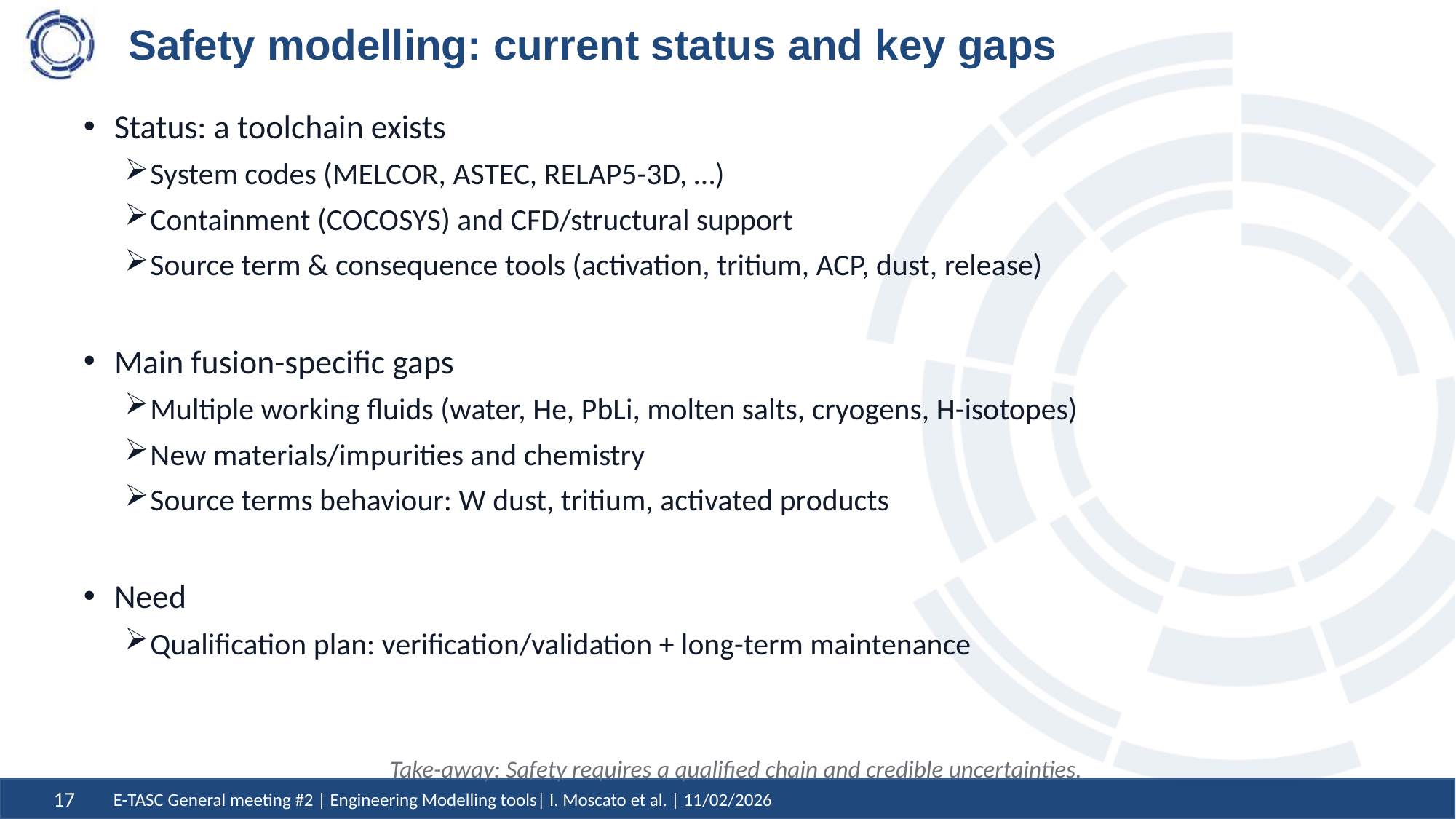

# Safety modelling: current status and key gaps
Status: a toolchain exists
System codes (MELCOR, ASTEC, RELAP5-3D, …)
Containment (COCOSYS) and CFD/structural support
Source term & consequence tools (activation, tritium, ACP, dust, release)

Main fusion-specific gaps
Multiple working fluids (water, He, PbLi, molten salts, cryogens, H-isotopes)
New materials/impurities and chemistry
Source terms behaviour: W dust, tritium, activated products

Need
Qualification plan: verification/validation + long-term maintenance
Take-away: Safety requires a qualified chain and credible uncertainties.
 E-TASC General meeting #2 | Engineering Modelling tools| I. Moscato et al. | 11/02/2026
17